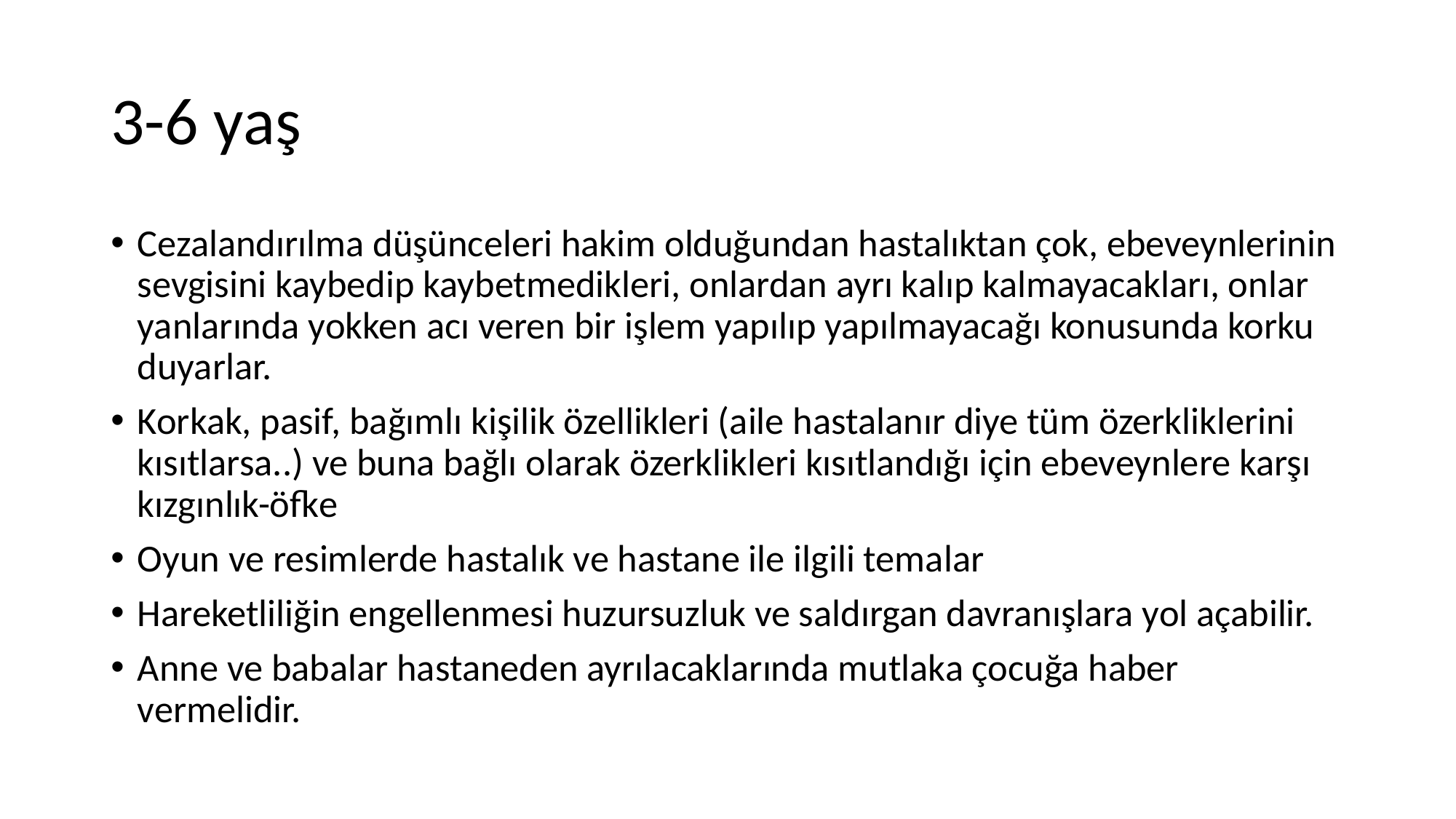

# 3-6 yaş
Cezalandırılma düşünceleri hakim olduğundan hastalıktan çok, ebeveynlerinin sevgisini kaybedip kaybetmedikleri, onlardan ayrı kalıp kalmayacakları, onlar yanlarında yokken acı veren bir işlem yapılıp yapılmayacağı konusunda korku duyarlar.
Korkak, pasif, bağımlı kişilik özellikleri (aile hastalanır diye tüm özerkliklerini kısıtlarsa..) ve buna bağlı olarak özerklikleri kısıtlandığı için ebeveynlere karşı kızgınlık-öfke
Oyun ve resimlerde hastalık ve hastane ile ilgili temalar
Hareketliliğin engellenmesi huzursuzluk ve saldırgan davranışlara yol açabilir.
Anne ve babalar hastaneden ayrılacaklarında mutlaka çocuğa haber vermelidir.